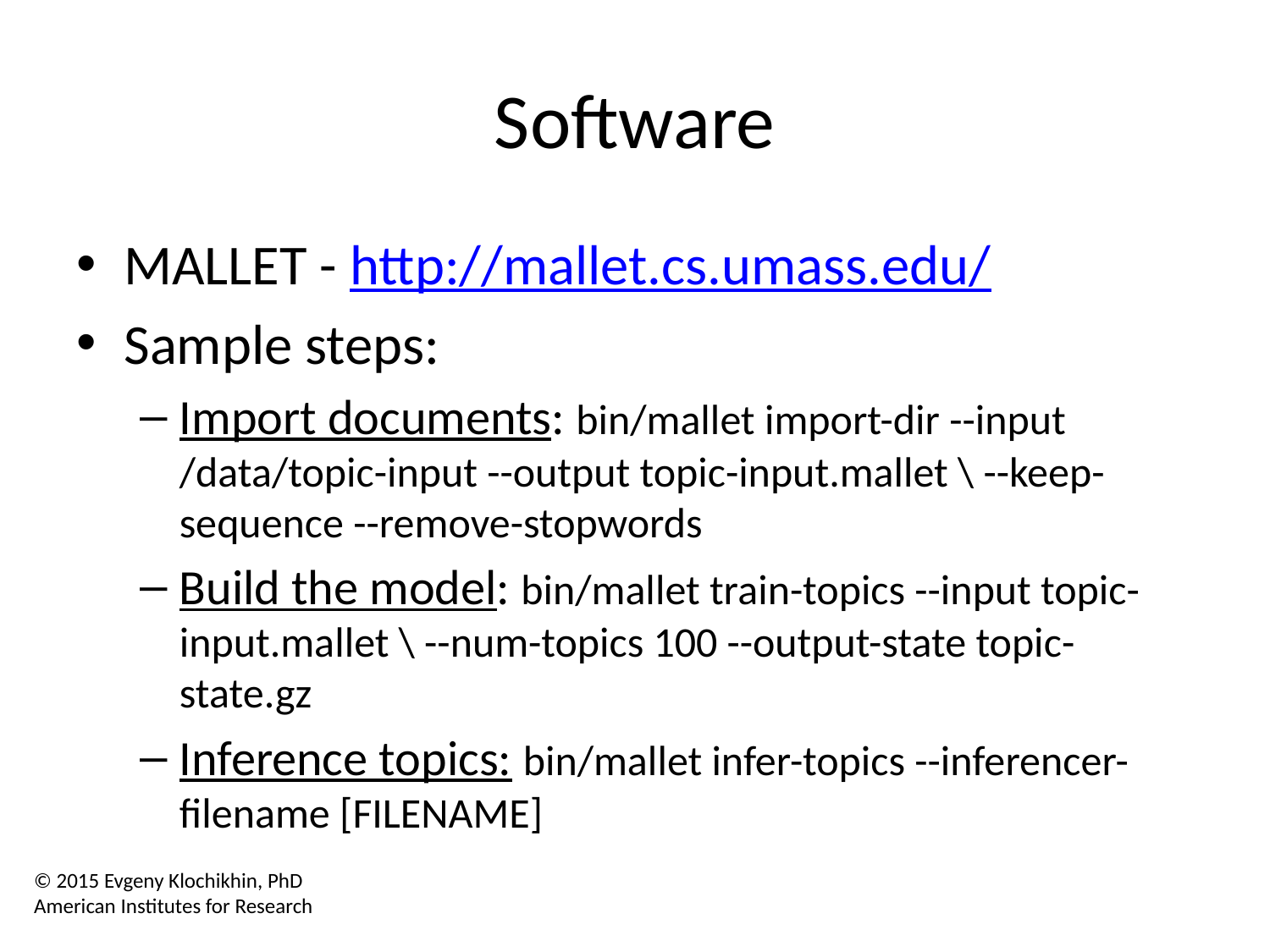

# Software
MALLET - http://mallet.cs.umass.edu/
Sample steps:
Import documents: bin/mallet import-dir --input /data/topic-input --output topic-input.mallet \ --keep-sequence --remove-stopwords
Build the model: bin/mallet train-topics --input topic-input.mallet \ --num-topics 100 --output-state topic-state.gz
Inference topics: bin/mallet infer-topics --inferencer-filename [FILENAME]

© 2015 Evgeny Klochikhin, PhD
American Institutes for Research